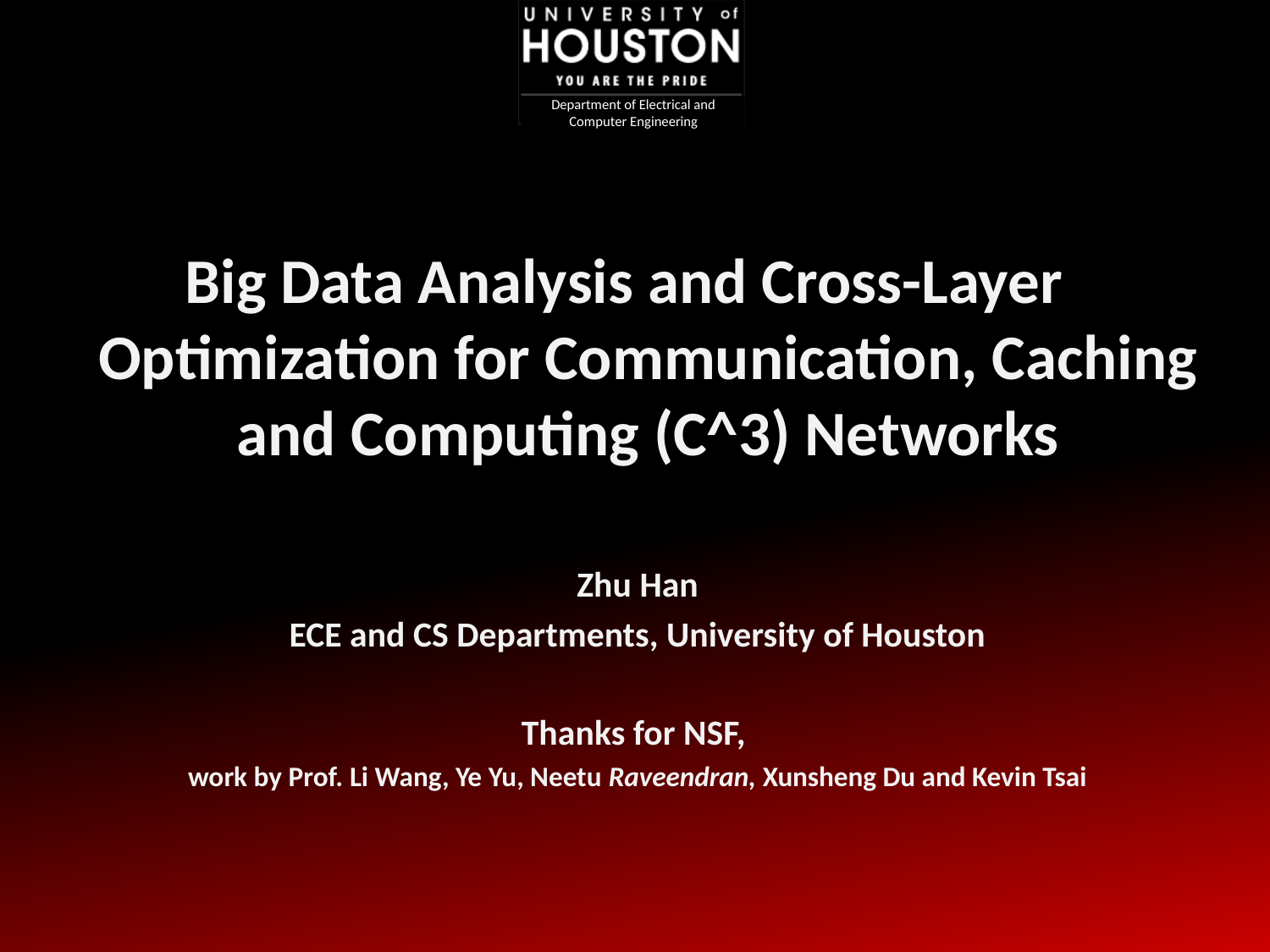

Big Data Analysis and Cross-Layer Optimization for Communication, Caching and Computing (C^3) Networks
Zhu Han
ECE and CS Departments, University of Houston

Thanks for NSF,
work by Prof. Li Wang, Ye Yu, Neetu Raveendran, Xunsheng Du and Kevin Tsai